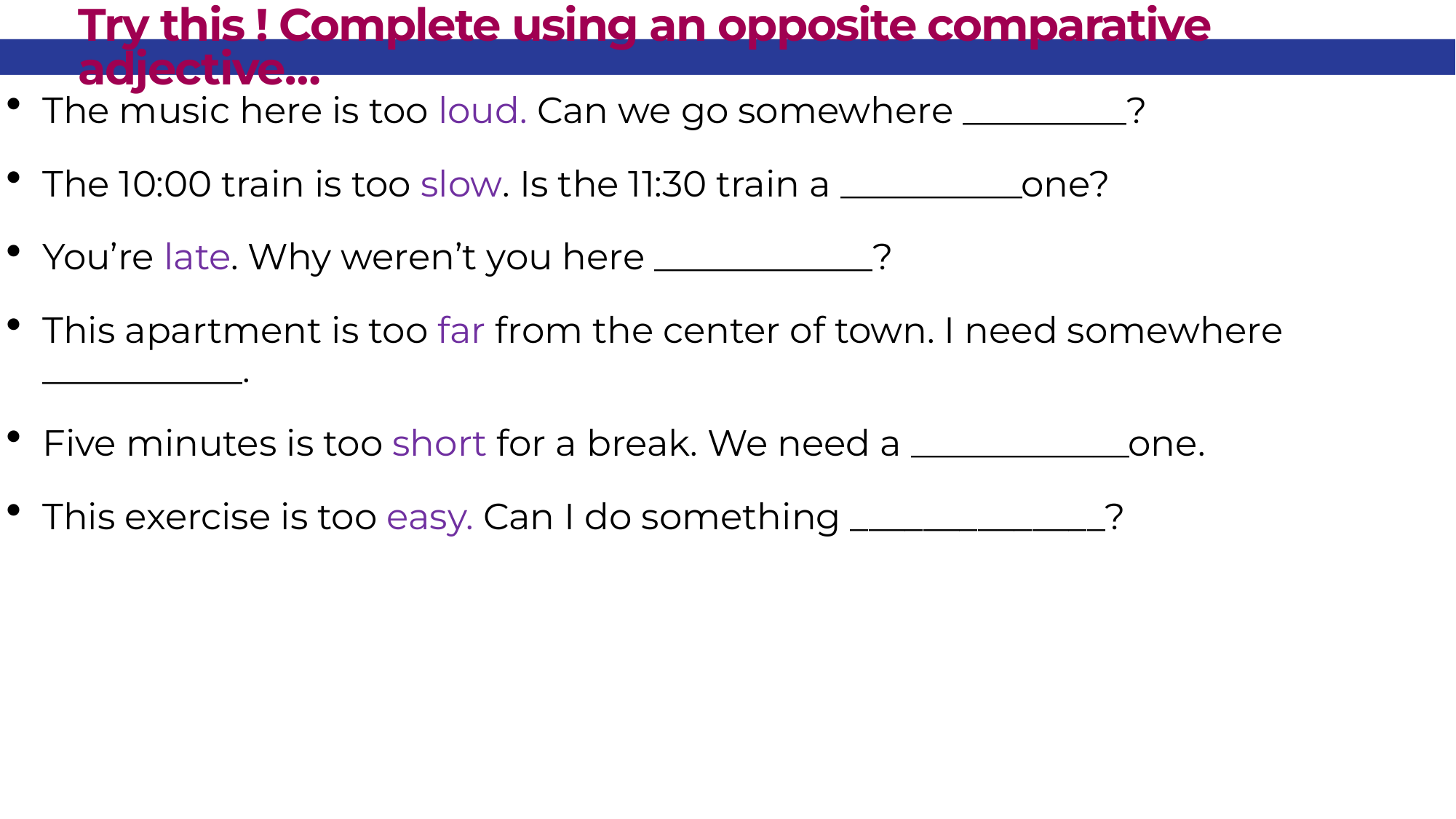

# Try this ! Complete using an opposite comparative adjective…
The music here is too loud. Can we go somewhere _________?
The 10:00 train is too slow. Is the 11:30 train a __________one?
You’re late. Why weren’t you here ____________?
This apartment is too far from the center of town. I need somewhere ___________.
Five minutes is too short for a break. We need a ____________one.
This exercise is too easy. Can I do something ______________?